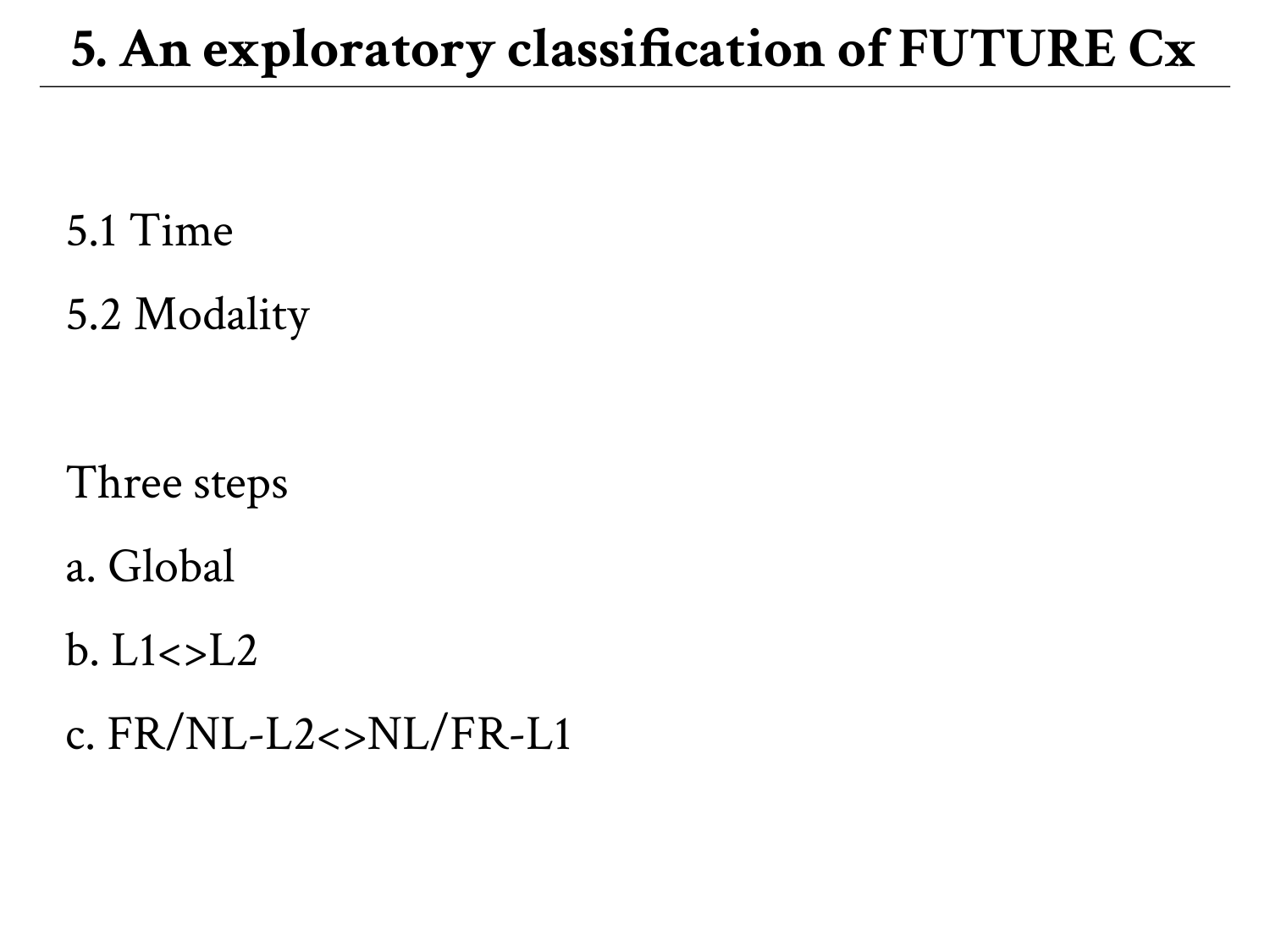

5. An exploratory classification of FUTURE Cx

5.1 Time
5.2 Modality

Three steps
a. Global
b. L1<>L2
c. FR/NL-L2<>NL/FR-L1